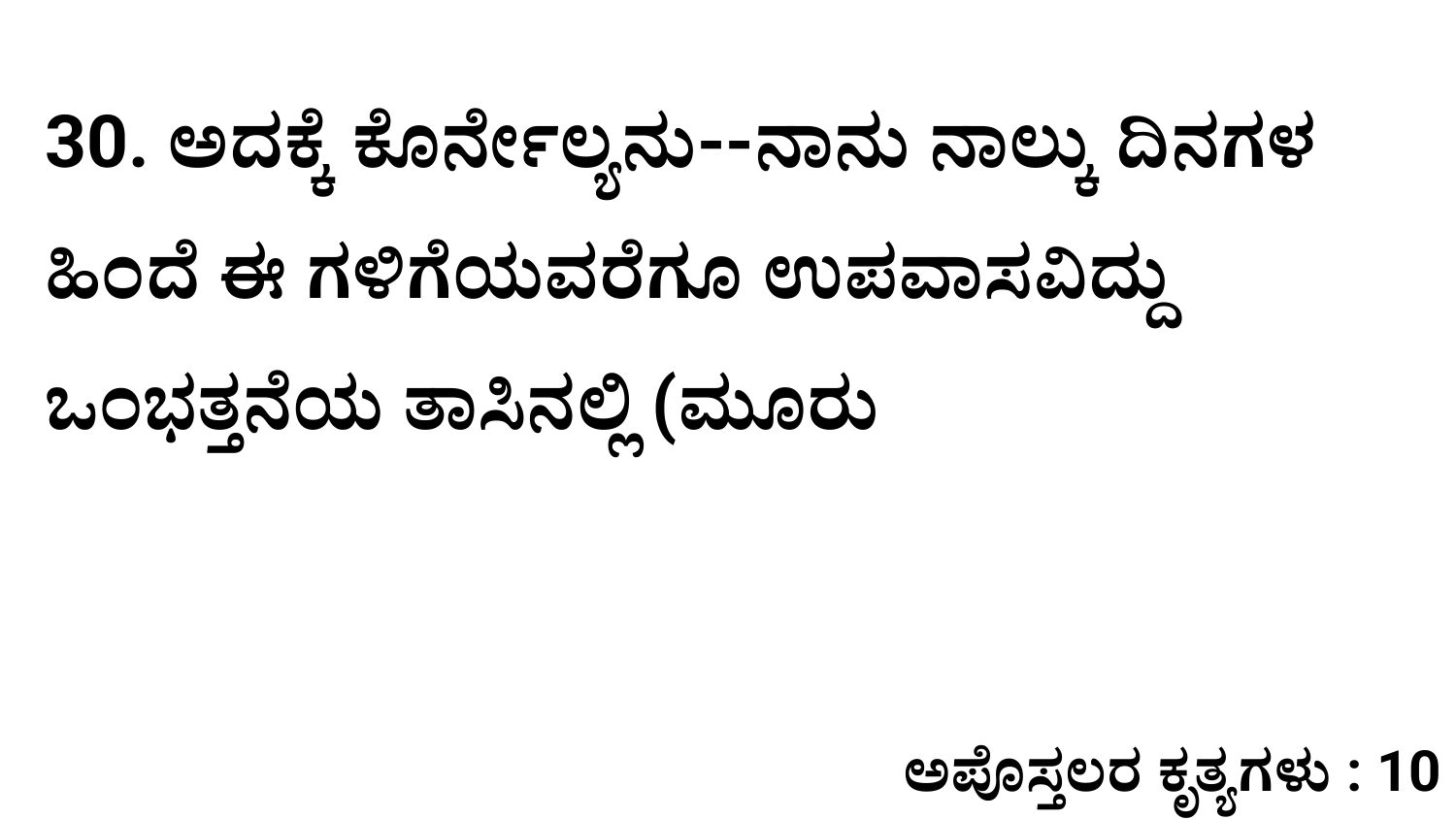

30. ಅದಕ್ಕೆ ಕೊರ್ನೇಲ್ಯನು--ನಾನು ನಾಲ್ಕು ದಿನಗಳ ಹಿಂದೆ ಈ ಗಳಿಗೆಯವರೆಗೂ ಉಪವಾಸವಿದ್ದು ಒಂಭತ್ತನೆಯ ತಾಸಿನಲ್ಲಿ (ಮೂರು
ಅಪೊಸ್ತಲರ ಕೃತ್ಯಗಳು : 10